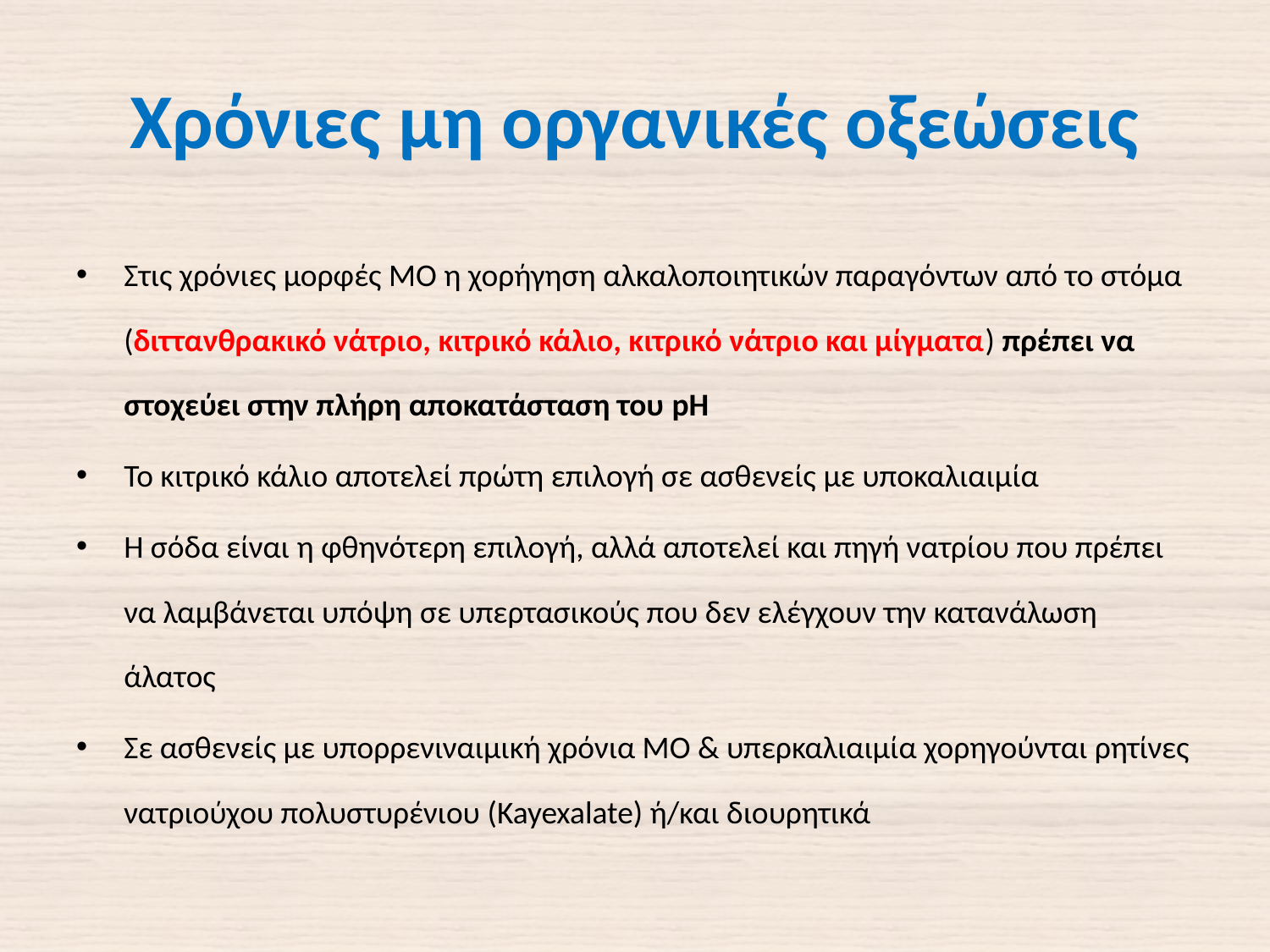

# Χρόνιες μη οργανικές οξεώσεις
Στις χρόνιες μορφές ΜΟ η χορήγηση αλκαλοποιητικών παραγόντων από το στόμα (διττανθρακικό νάτριο, κιτρικό κάλιο, κιτρικό νάτριο και μίγματα) πρέπει να στοχεύει στην πλήρη αποκατάσταση του pH
Το κιτρικό κάλιο αποτελεί πρώτη επιλογή σε ασθενείς με υποκαλιαιμία
Η σόδα είναι η φθηνότερη επιλογή, αλλά αποτελεί και πηγή νατρίου που πρέπει να λαμβάνεται υπόψη σε υπερτασικούς που δεν ελέγχουν την κατανάλωση άλατος
Σε ασθενείς με υπορρενιναιμική χρόνια ΜΟ & υπερκαλιαιμία χορηγούνται ρητίνες νατριούχου πολυστυρένιου (Kayexalate) ή/και διουρητικά